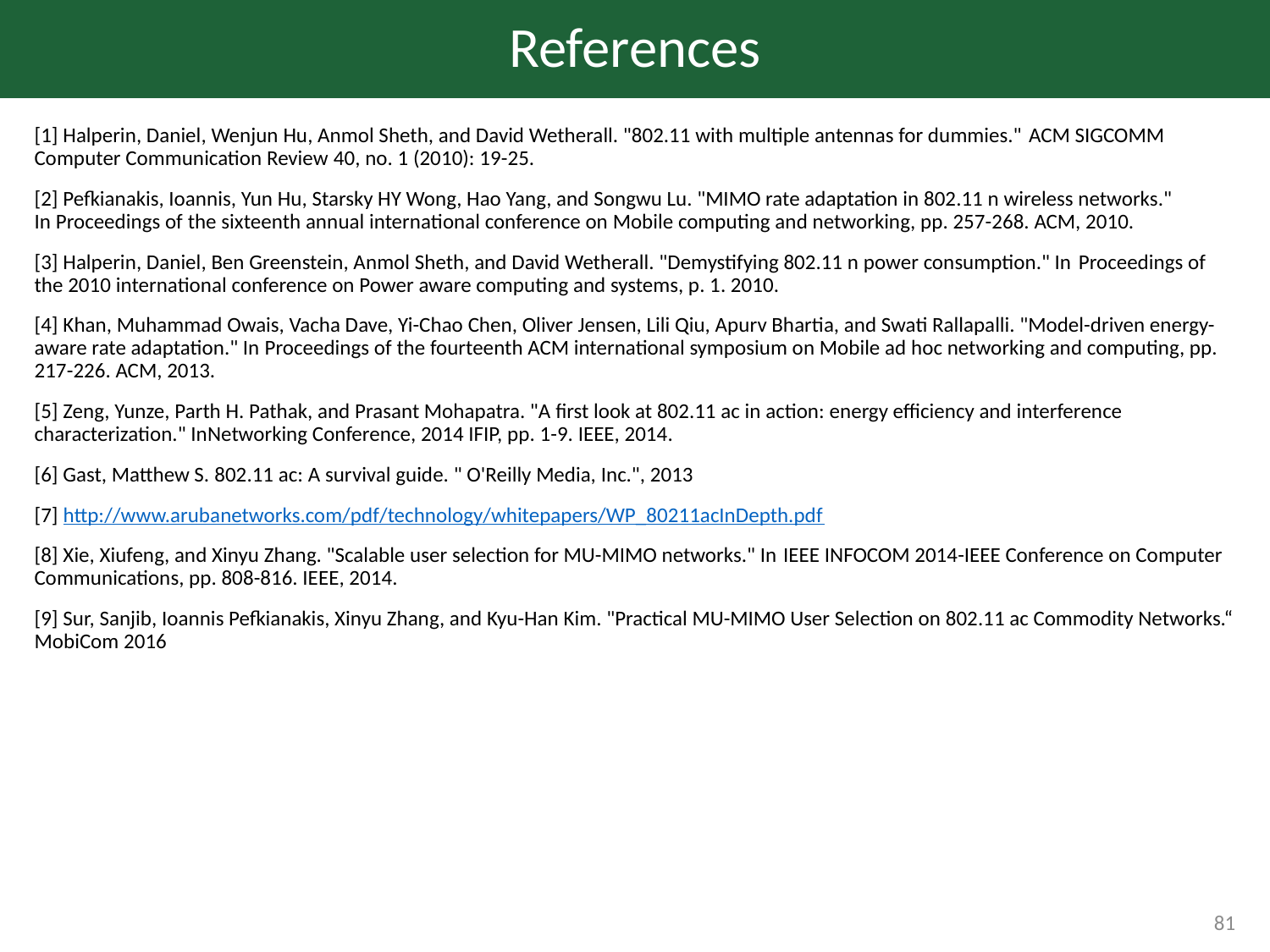

# References
[1] Halperin, Daniel, Wenjun Hu, Anmol Sheth, and David Wetherall. "802.11 with multiple antennas for dummies." ACM SIGCOMM Computer Communication Review 40, no. 1 (2010): 19-25.
[2] Pefkianakis, Ioannis, Yun Hu, Starsky HY Wong, Hao Yang, and Songwu Lu. "MIMO rate adaptation in 802.11 n wireless networks." In Proceedings of the sixteenth annual international conference on Mobile computing and networking, pp. 257-268. ACM, 2010.
[3] Halperin, Daniel, Ben Greenstein, Anmol Sheth, and David Wetherall. "Demystifying 802.11 n power consumption." In Proceedings of the 2010 international conference on Power aware computing and systems, p. 1. 2010.
[4] Khan, Muhammad Owais, Vacha Dave, Yi-Chao Chen, Oliver Jensen, Lili Qiu, Apurv Bhartia, and Swati Rallapalli. "Model-driven energy-aware rate adaptation." In Proceedings of the fourteenth ACM international symposium on Mobile ad hoc networking and computing, pp. 217-226. ACM, 2013.
[5] Zeng, Yunze, Parth H. Pathak, and Prasant Mohapatra. "A first look at 802.11 ac in action: energy efficiency and interference characterization." InNetworking Conference, 2014 IFIP, pp. 1-9. IEEE, 2014.
[6] Gast, Matthew S. 802.11 ac: A survival guide. " O'Reilly Media, Inc.", 2013
[7] http://www.arubanetworks.com/pdf/technology/whitepapers/WP_80211acInDepth.pdf
[8] Xie, Xiufeng, and Xinyu Zhang. "Scalable user selection for MU-MIMO networks." In IEEE INFOCOM 2014-IEEE Conference on Computer Communications, pp. 808-816. IEEE, 2014.
[9] Sur, Sanjib, Ioannis Pefkianakis, Xinyu Zhang, and Kyu-Han Kim. "Practical MU-MIMO User Selection on 802.11 ac Commodity Networks.“ MobiCom 2016
81